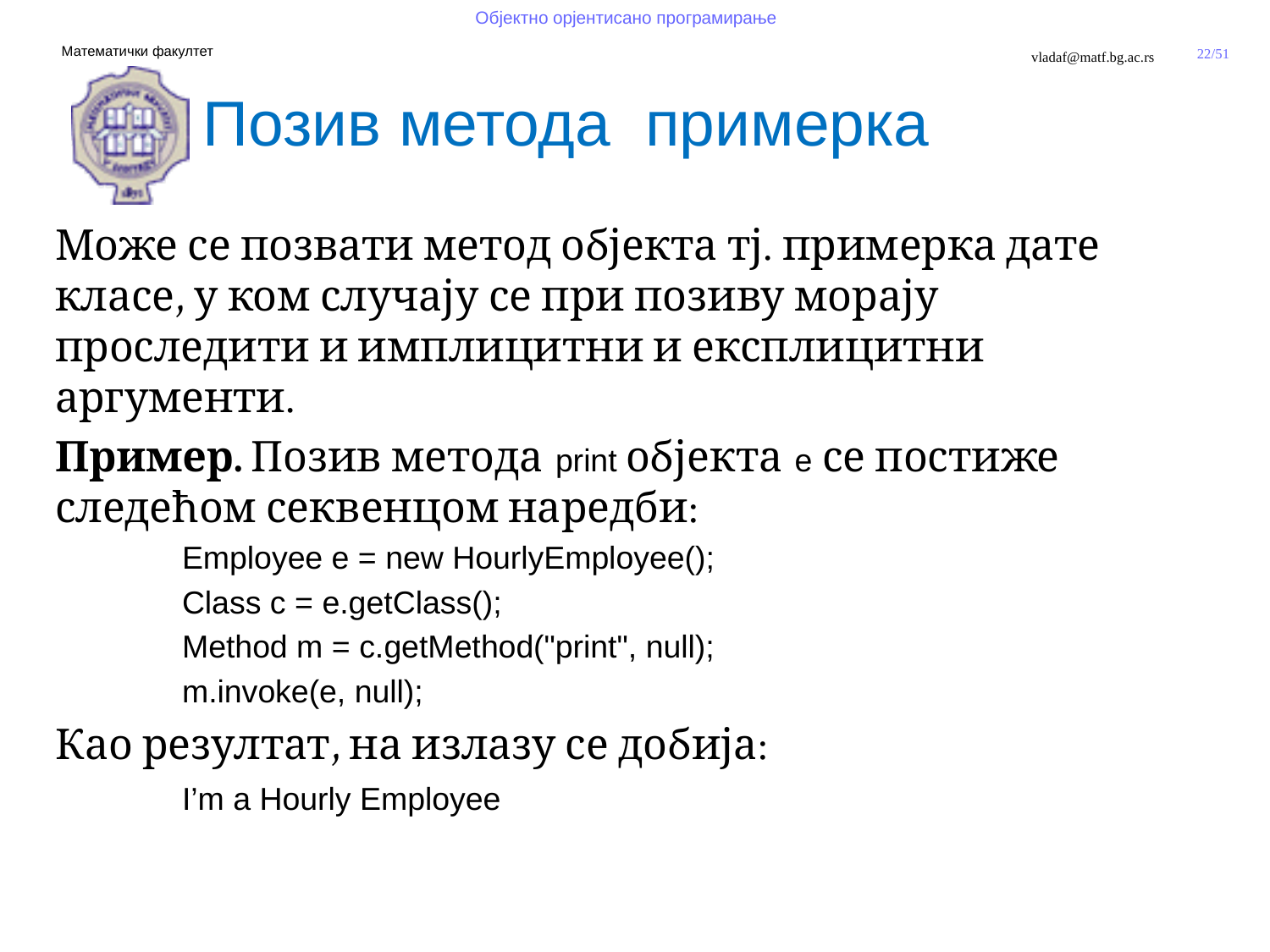

Позив метода  примерка
Може се позвати метод објекта тј. примерка дате класе, у ком случају се при позиву морају проследити и имплицитни и експлицитни аргументи.
Пример. Позив метода print објекта е се постиже следећом секвенцом наредби:
	Employee e = new HourlyEmployee();
	Class c = e.getClass();
	Method m = c.getMethod("print", null);
	m.invoke(e, null);
Као резултат, на излазу се добија:
	I’m a Hourly Employee